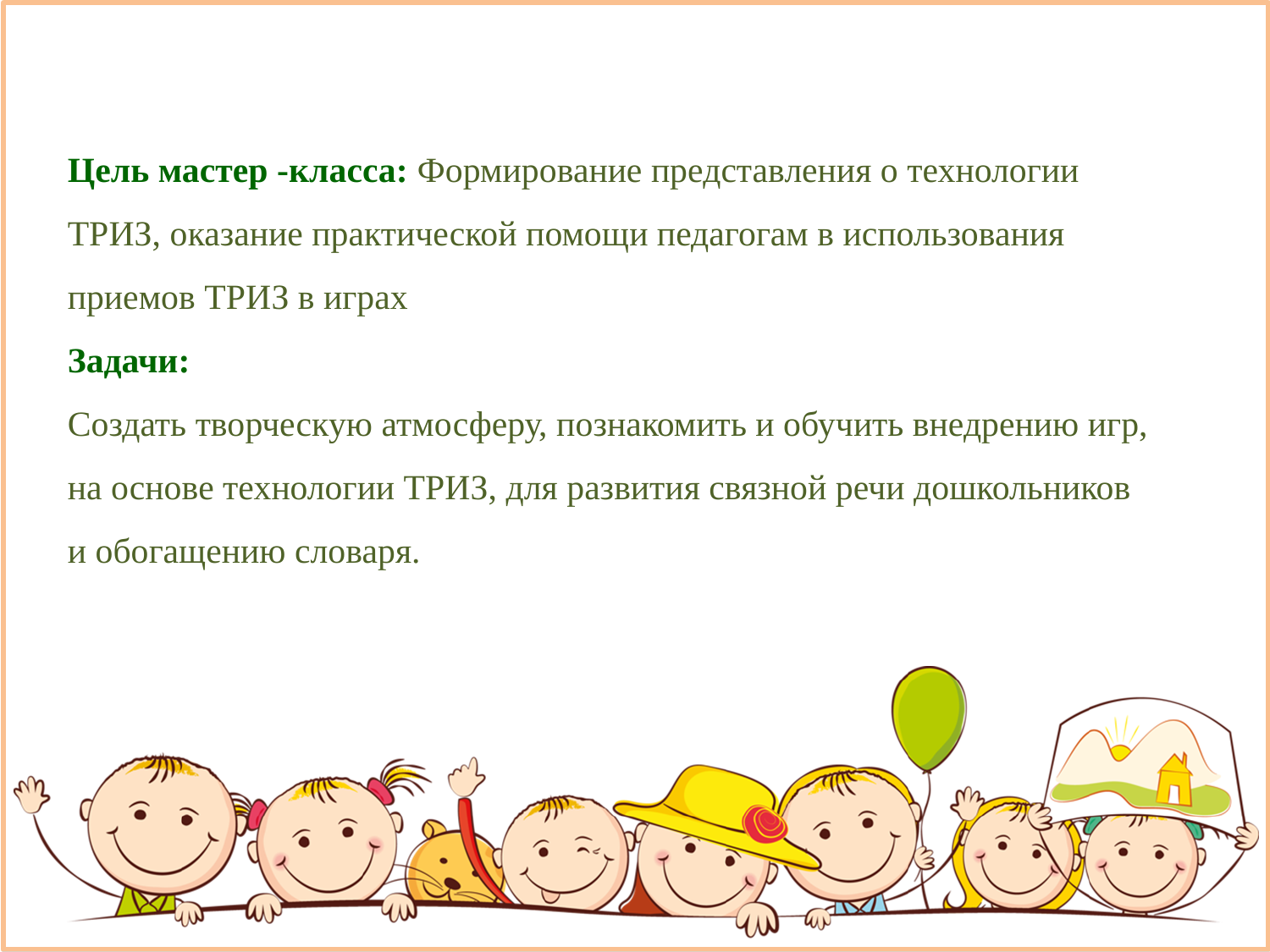

Цель мастер -класса: Формирование представления о технологии ТРИЗ, оказание практической помощи педагогам в использования приемов ТРИЗ в играх
Задачи:
Создать творческую атмосферу, познакомить и обучить внедрению игр, на основе технологии ТРИЗ, для развития связной речи дошкольников и обогащению словаря.